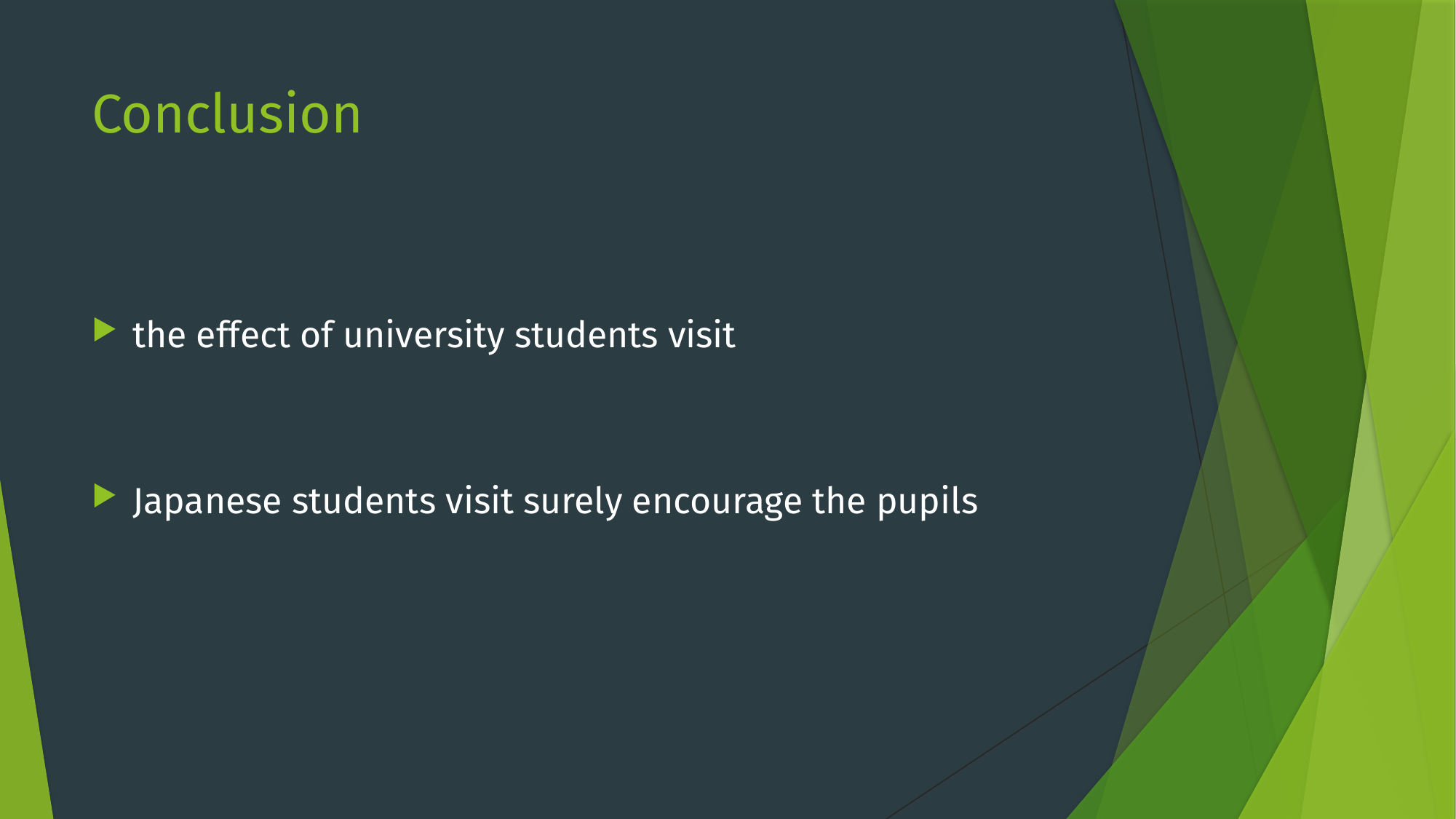

# Conclusion

the effect of university students visit

Japanese students visit surely encourage the pupils